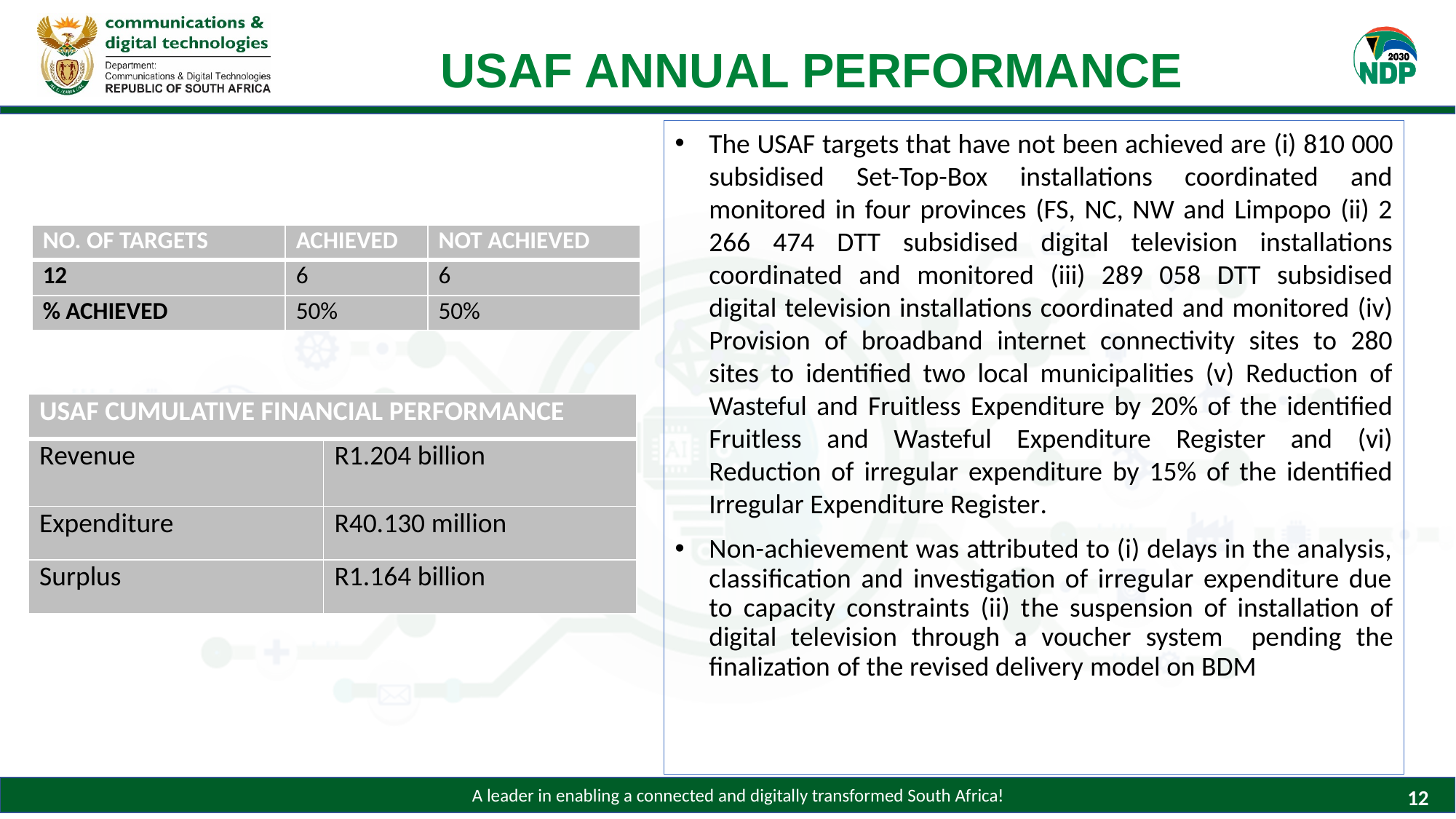

# USAF ANNUAL PERFORMANCE
The USAF targets that have not been achieved are (i) 810 000 subsidised Set-Top-Box installations coordinated and monitored in four provinces (FS, NC, NW and Limpopo (ii) 2 266 474 DTT subsidised digital television installations coordinated and monitored (iii) 289 058 DTT subsidised digital television installations coordinated and monitored (iv) Provision of broadband internet connectivity sites to 280 sites to identified two local municipalities (v) Reduction of Wasteful and Fruitless Expenditure by 20% of the identified Fruitless and Wasteful Expenditure Register and (vi) Reduction of irregular expenditure by 15% of the identified Irregular Expenditure Register.
Non-achievement was attributed to (i) delays in the analysis, classification and investigation of irregular expenditure due to capacity constraints (ii) the suspension of installation of digital television through a voucher system  pending the finalization of the revised delivery model on BDM

| NO. OF TARGETS | ACHIEVED | NOT ACHIEVED |
| --- | --- | --- |
| 12 | 6 | 6 |
| % ACHIEVED | 50% | 50% |
| USAF CUMULATIVE FINANCIAL PERFORMANCE |  |
| --- | --- |
| Revenue | R1.204 billion |
| Expenditure | R40.130 million |
| Surplus | R1.164 billion |